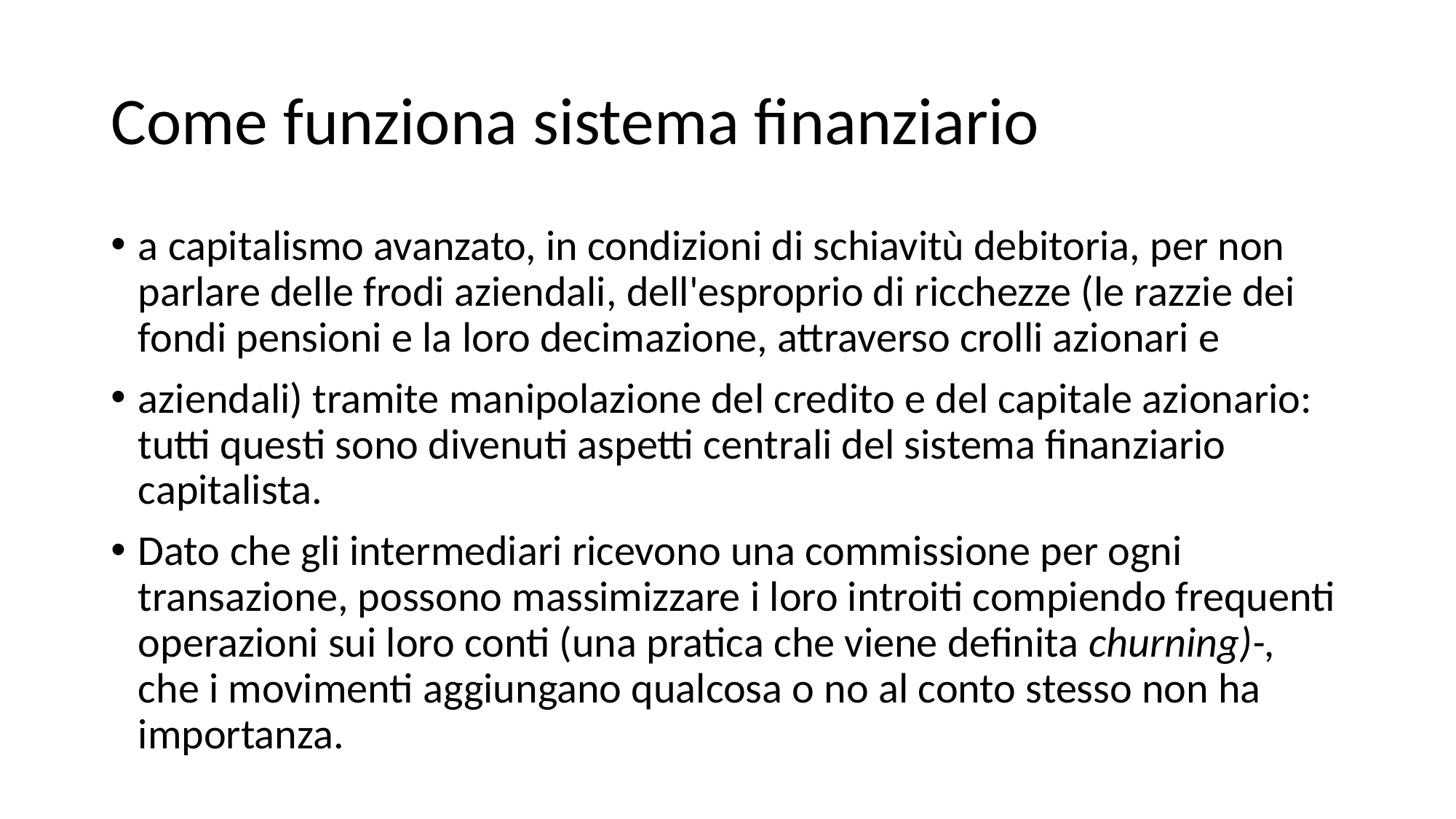

# Come funziona sistema finanziario
a capitalismo avanzato, in condizioni di schiavitù debitoria, per non parlare delle frodi aziendali, dell'esproprio di ricchezze (le razzie dei fondi pensioni e la loro decimazione, attraverso crolli azionari e
aziendali) tramite manipolazione del credito e del capitale azionario: tutti questi sono divenuti aspetti centrali del sistema finanziario capitalista.
Dato che gli intermediari ricevono una commissione per ogni transazione, possono massimizzare i loro introiti compiendo frequenti operazioni sui loro conti (una pratica che viene definita churning)-, che i movimenti aggiungano qualcosa o no al conto stesso non ha importanza.